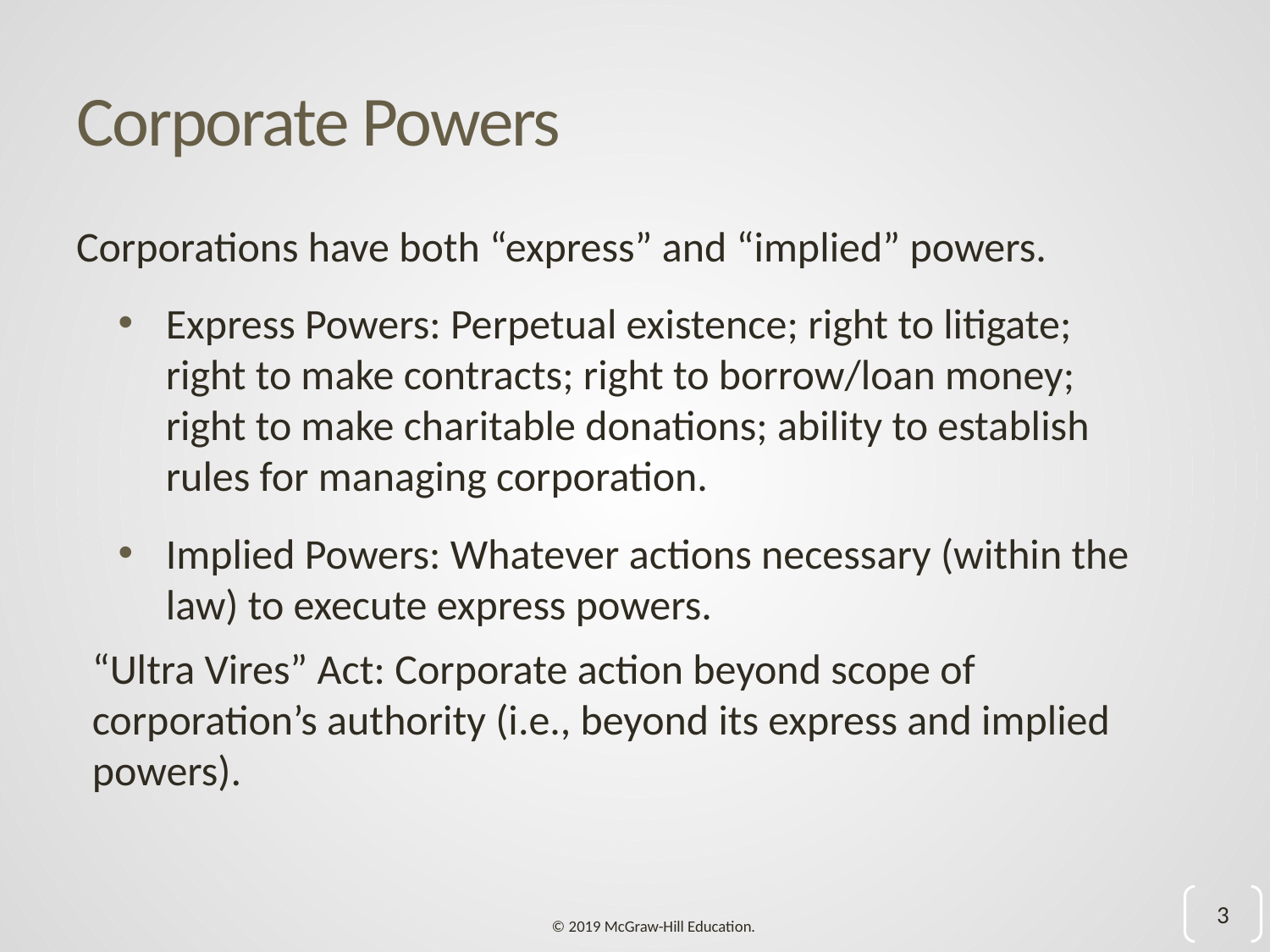

# Corporate Powers
Corporations have both “express” and “implied” powers.
Express Powers: Perpetual existence; right to litigate; right to make contracts; right to borrow/loan money; right to make charitable donations; ability to establish rules for managing corporation.
Implied Powers: Whatever actions necessary (within the law) to execute express powers.
“Ultra Vires” Act: Corporate action beyond scope of corporation’s authority (i.e., beyond its express and implied powers).
3